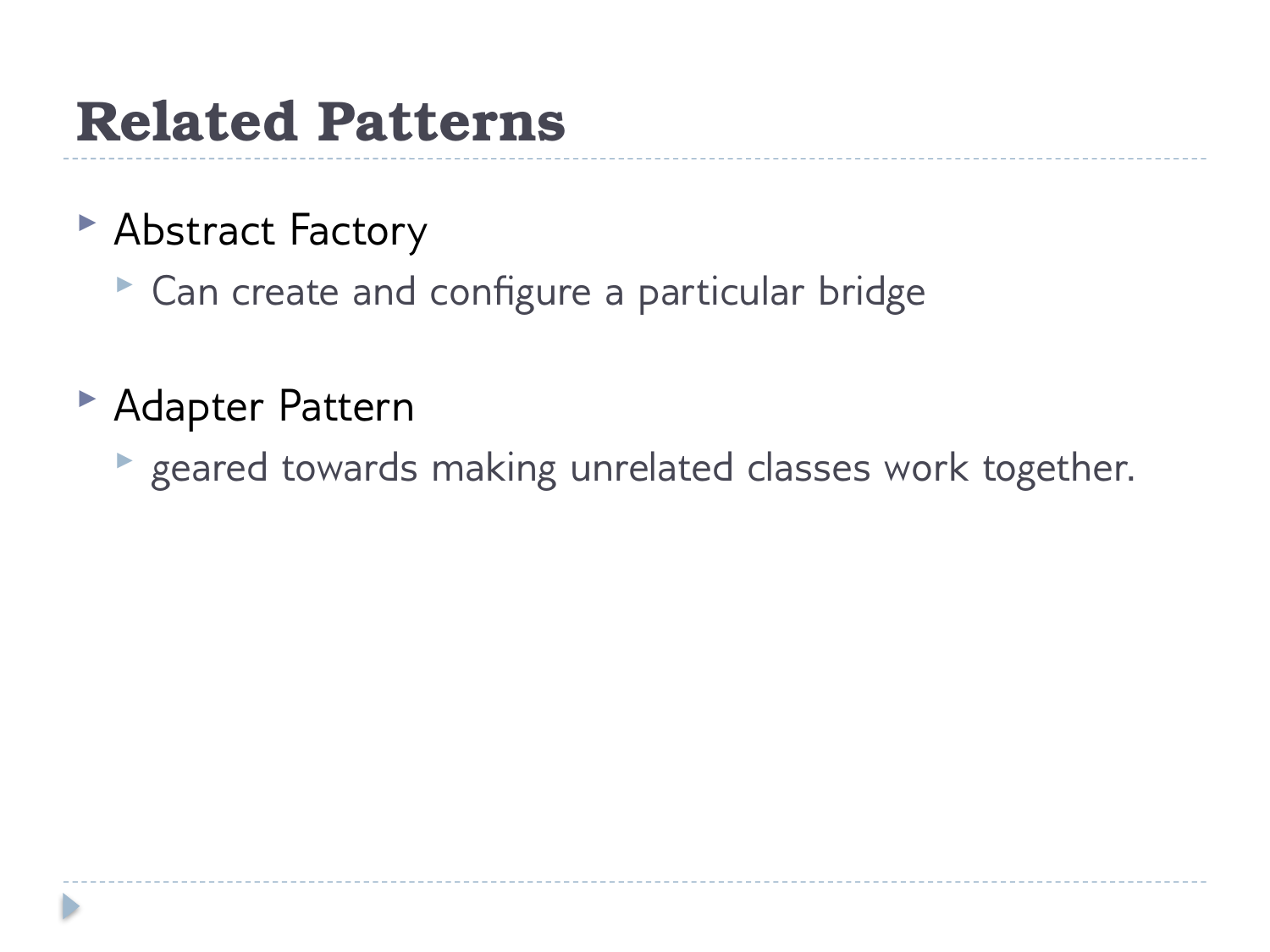

# Related Patterns
Abstract Factory
Can create and configure a particular bridge
Adapter Pattern
geared towards making unrelated classes work together.